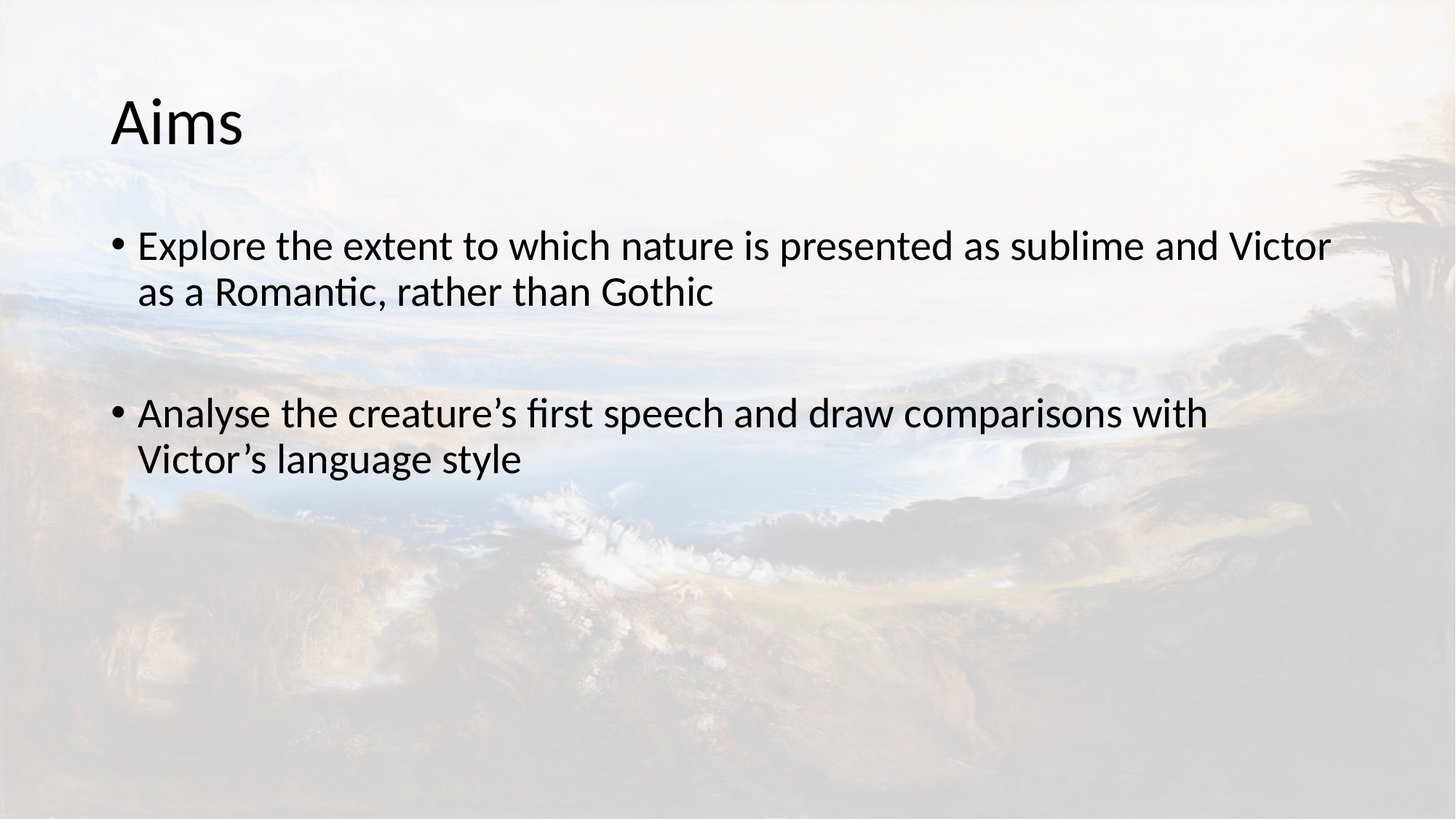

# Aims
Explore the extent to which nature is presented as sublime and Victor as a Romantic, rather than Gothic

Analyse the creature’s first speech and draw comparisons with Victor’s language style